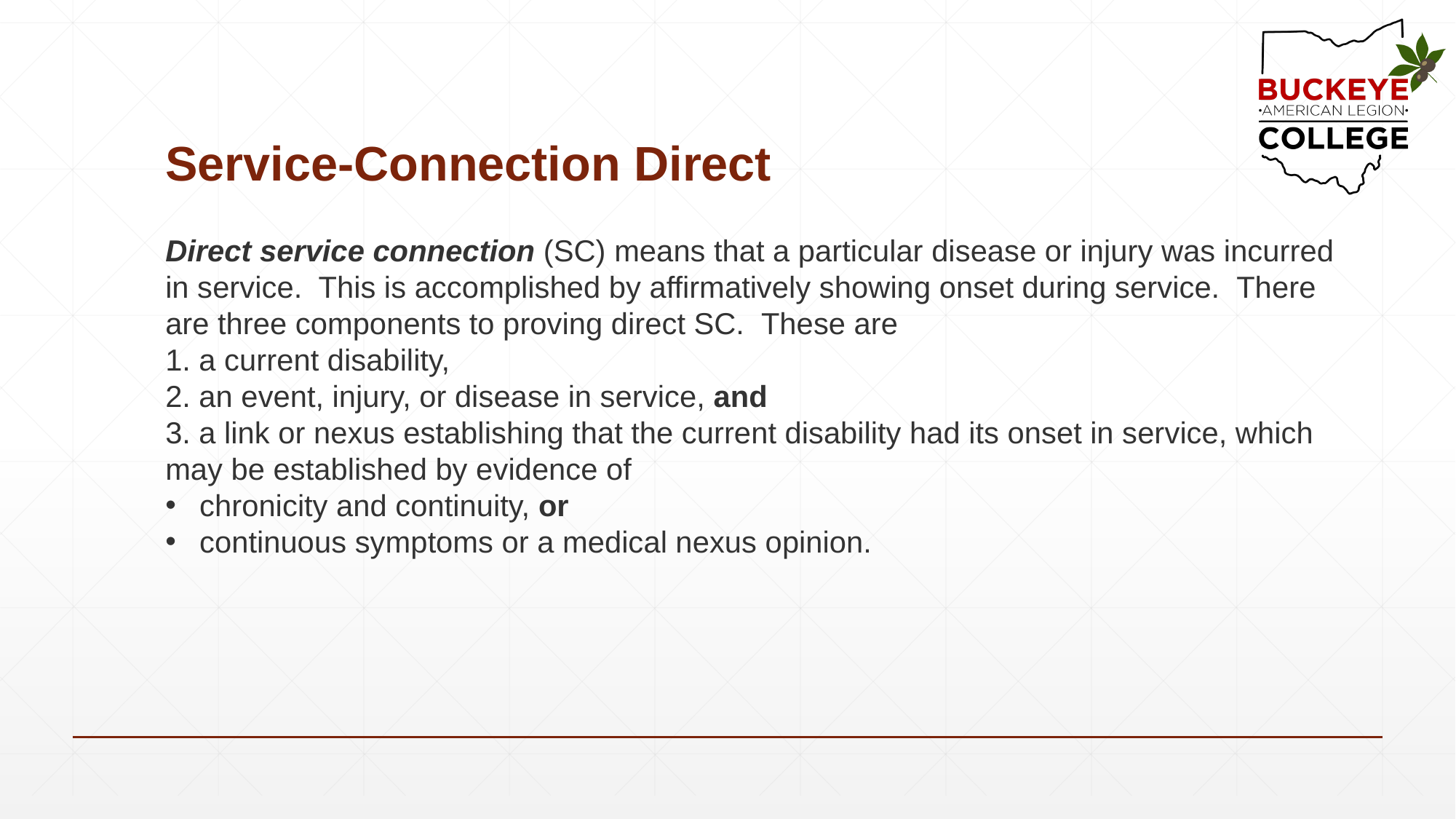

# Service-Connection Direct
Direct service connection (SC) means that a particular disease or injury was incurred in service.  This is accomplished by affirmatively showing onset during service.  There are three components to proving direct SC.  These are
1. a current disability,
2. an event, injury, or disease in service, and
3. a link or nexus establishing that the current disability had its onset in service, which may be established by evidence of
chronicity and continuity, or
continuous symptoms or a medical nexus opinion.